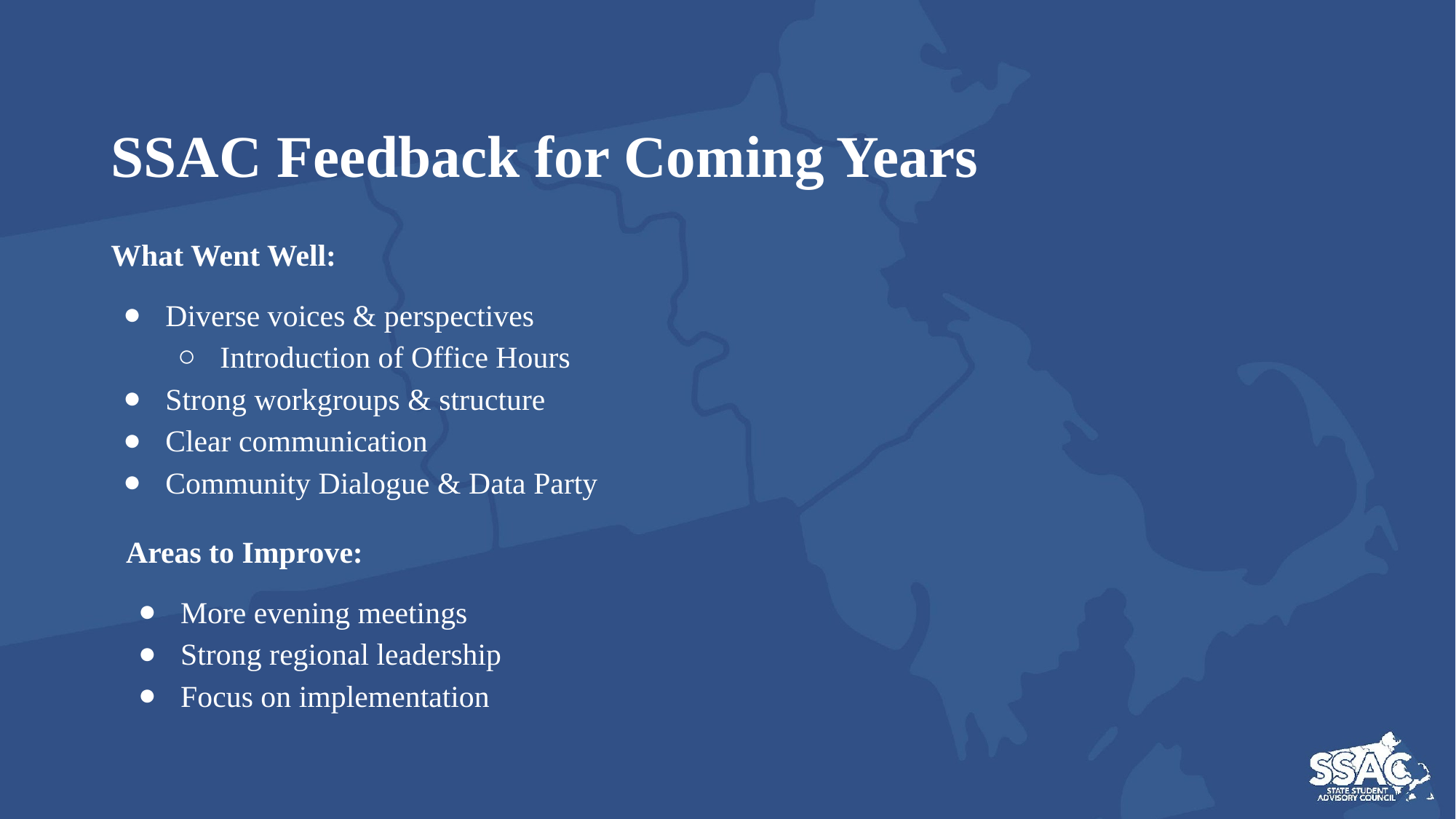

# SSAC Feedback for Coming Years
What Went Well:
Diverse voices & perspectives
Introduction of Office Hours
Strong workgroups & structure
Clear communication
Community Dialogue & Data Party
Areas to Improve:
More evening meetings
Strong regional leadership
Focus on implementation